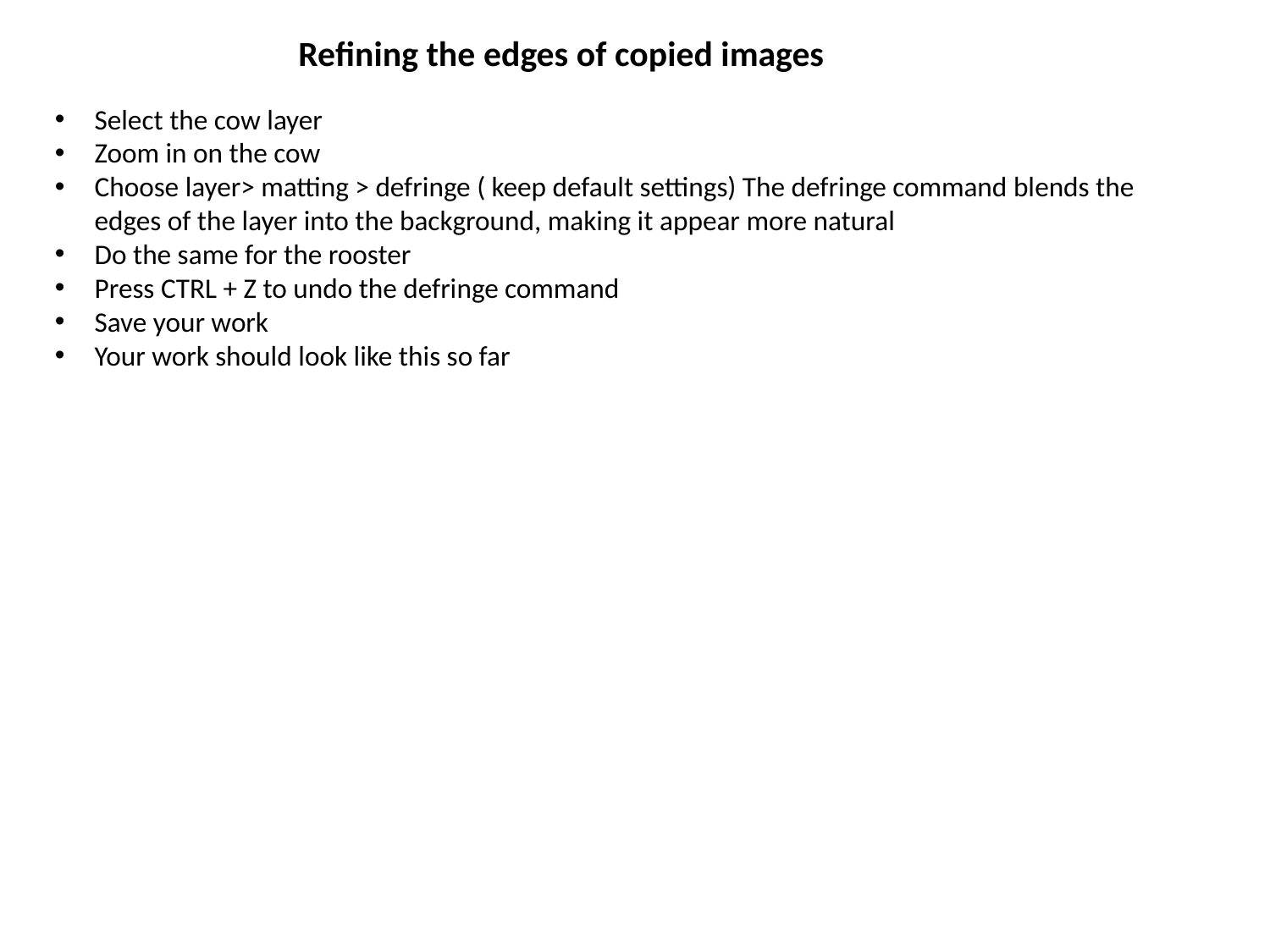

Refining the edges of copied images
Select the cow layer
Zoom in on the cow
Choose layer> matting > defringe ( keep default settings) The defringe command blends the edges of the layer into the background, making it appear more natural
Do the same for the rooster
Press CTRL + Z to undo the defringe command
Save your work
Your work should look like this so far